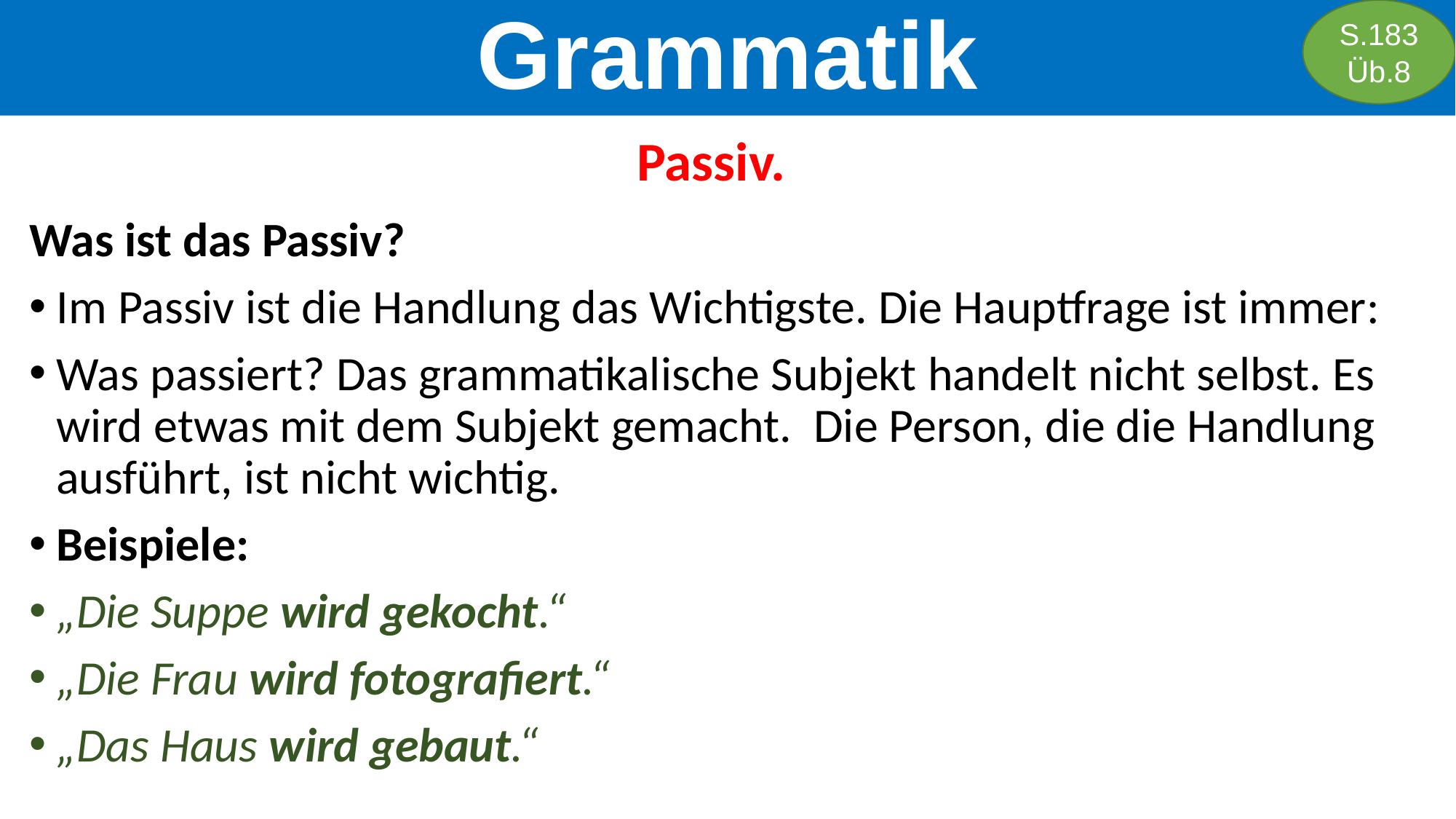

S.183
Üb.8
Grammatik
Passiv.

Was ist das Passiv?
Im Passiv ist die Handlung das Wichtigste. Die Hauptfrage ist immer:
Was passiert? Das grammatikalische Subjekt handelt nicht selbst. Es wird etwas mit dem Subjekt gemacht.  Die Person, die die Handlung ausführt, ist nicht wichtig.
Beispiele:
„Die Suppe wird gekocht.“
„Die Frau wird fotografiert.“
„Das Haus wird gebaut.“